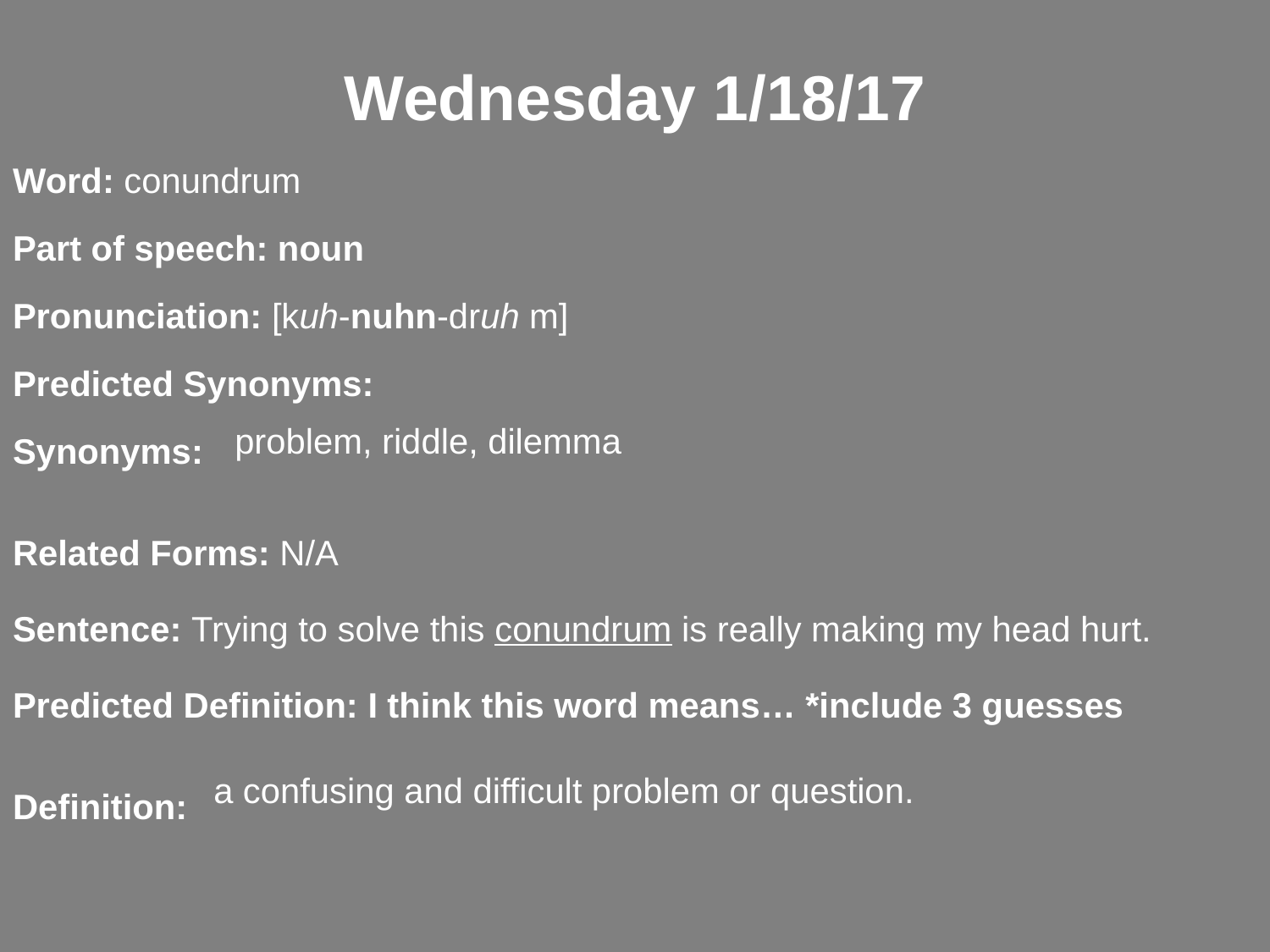

Wednesday 1/18/17

Word: conundrum

Part of speech: noun

Pronunciation: [kuh-nuhn-druh m]

Predicted Synonyms:

Synonyms:

Related Forms: N/A

Sentence: Trying to solve this conundrum is really making my head hurt.

Predicted Definition: I think this word means… *include 3 guesses

Definition:

problem, riddle, dilemma
a confusing and difficult problem or question.